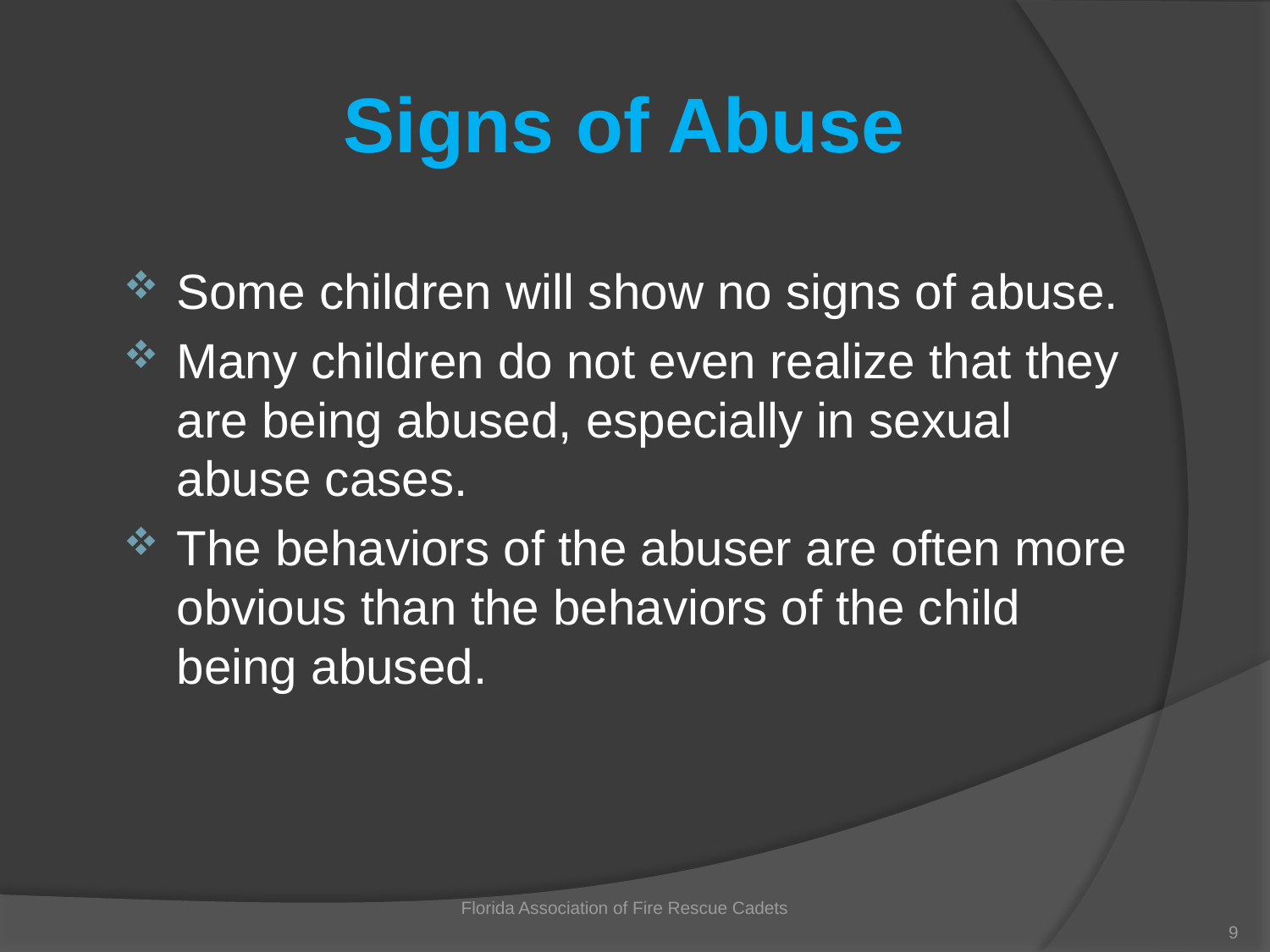

# Signs of Abuse
Some children will show no signs of abuse.
Many children do not even realize that they are being abused, especially in sexual abuse cases.
The behaviors of the abuser are often more obvious than the behaviors of the child being abused.
Florida Association of Fire Rescue Cadets
9